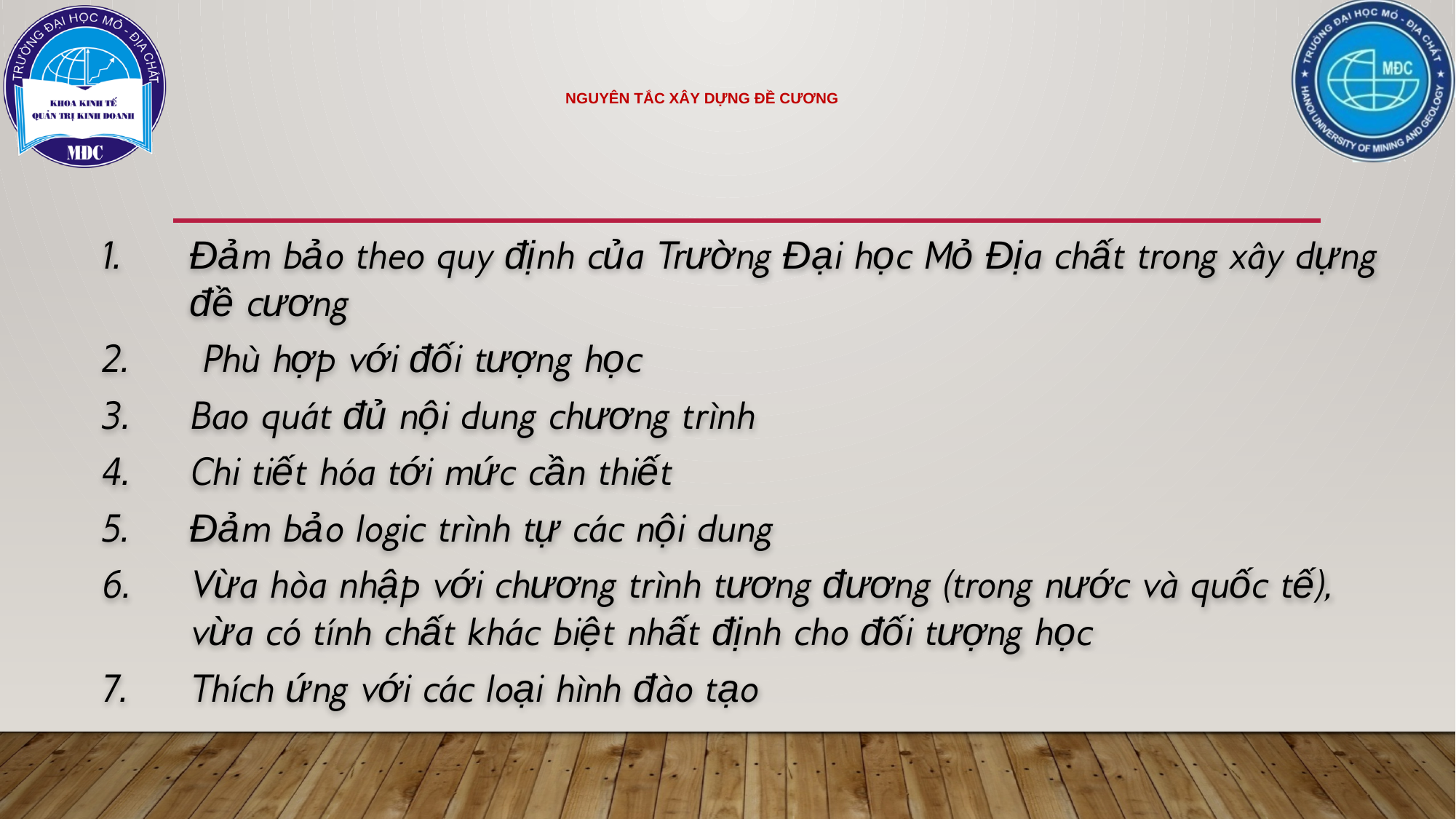

# Nguyên tắc xây dựng đề cương
Đảm bảo theo quy định của Trường Đại học Mỏ Địa chất trong xây dựng đề cương
 Phù hợp với đối tượng học
Bao quát đủ nội dung chương trình
Chi tiết hóa tới mức cần thiết
Đảm bảo logic trình tự các nội dung
Vừa hòa nhập với chương trình tương đương (trong nước và quốc tế), vừa có tính chất khác biệt nhất định cho đối tượng học
Thích ứng với các loại hình đào tạo